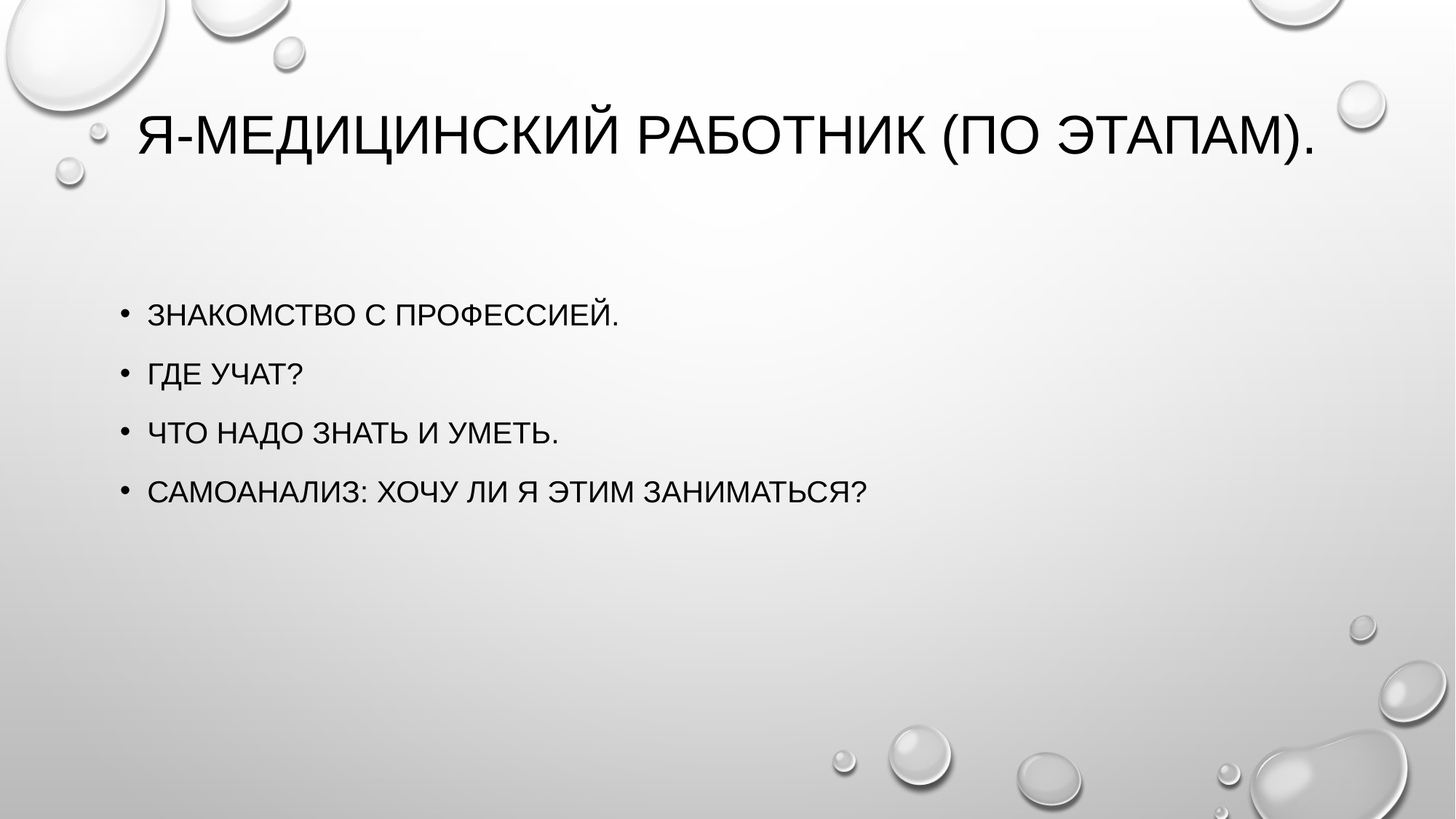

# Я-медицинский работник (по этапам).
Знакомство с профессией.
Где учат?
Что надо знать и уметь.
Самоанализ: хочу ли я этим заниматься?